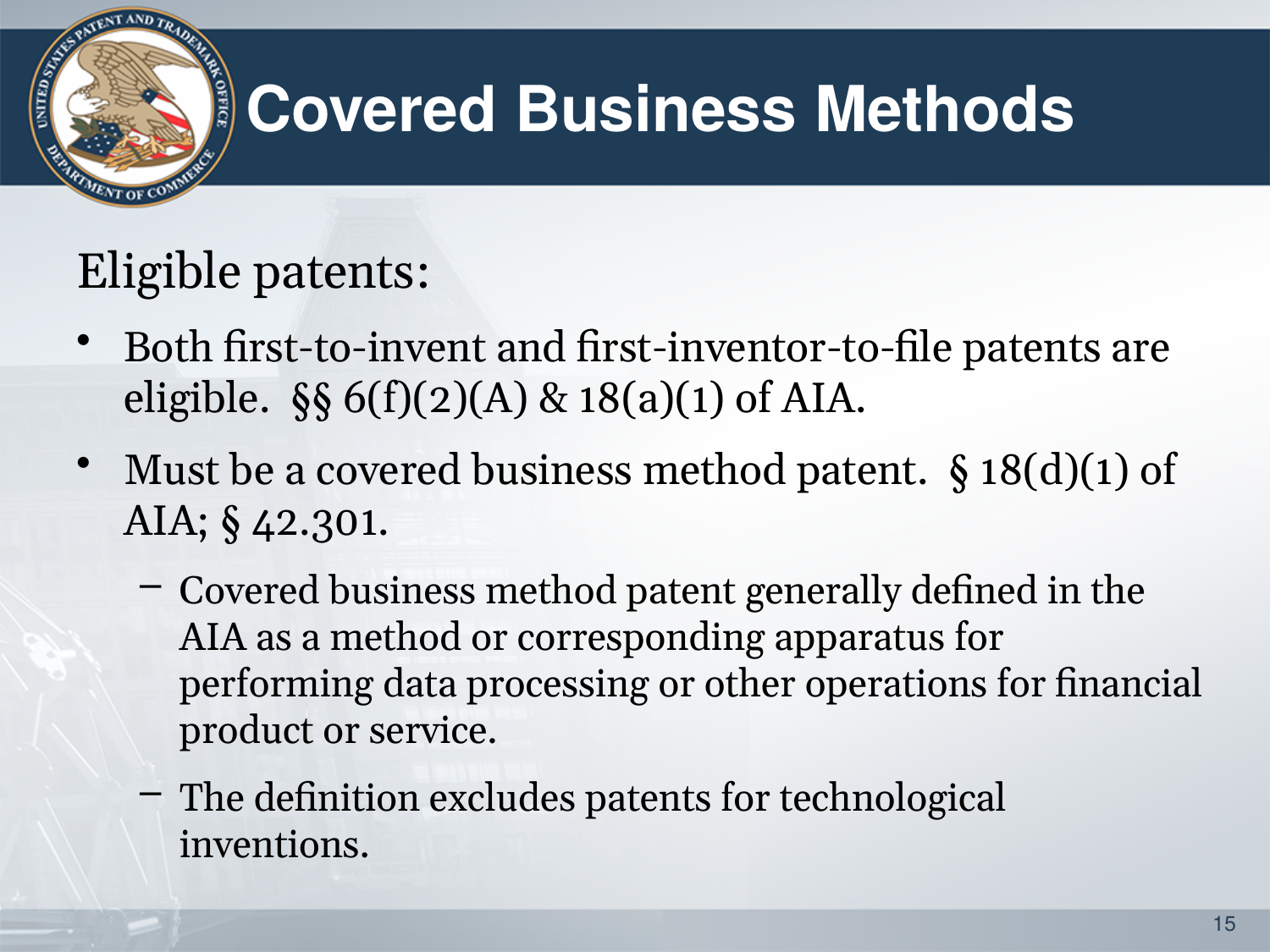

# Covered Business Methods
Eligible patents:
Both first-to-invent and first-inventor-to-file patents are eligible.  §§ 6(f)(2)(A) & 18(a)(1) of AIA.
Must be a covered business method patent.  § 18(d)(1) of AIA; § 42.301.
Covered business method patent generally defined in the AIA as a method or corresponding apparatus for performing data processing or other operations for financial product or service.
The definition excludes patents for technological inventions.

15